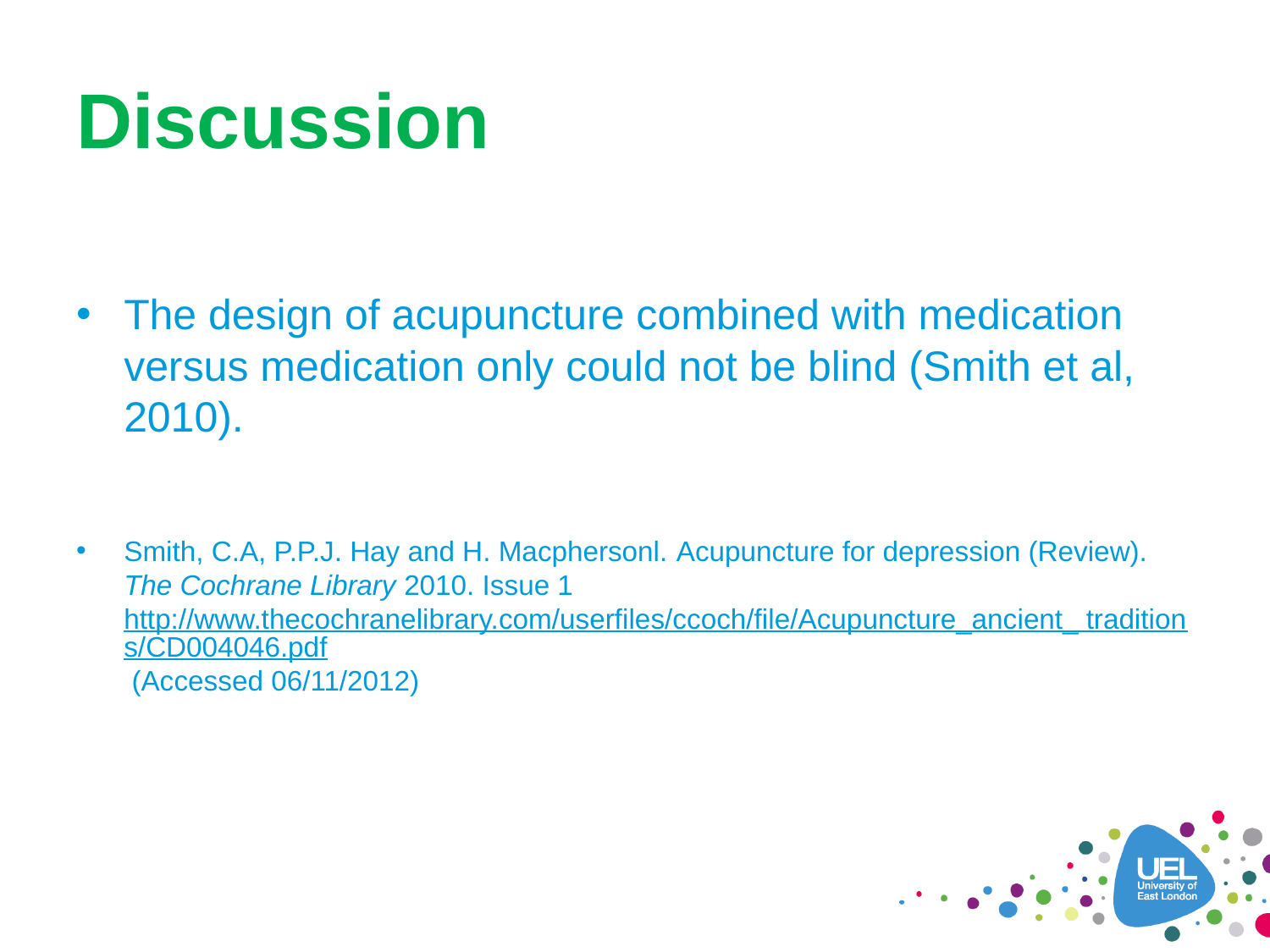

# Discussion

The design of acupuncture combined with medication versus medication only could not be blind (Smith et al, 2010).

Smith, C.A, P.P.J. Hay and H. Macphersonl. Acupuncture for depression (Review). The Cochrane Library 2010. Issue 1 http://www.thecochranelibrary.com/userfiles/ccoch/file/Acupuncture_ancient_ traditions/CD004046.pdf (Accessed 06/11/2012)